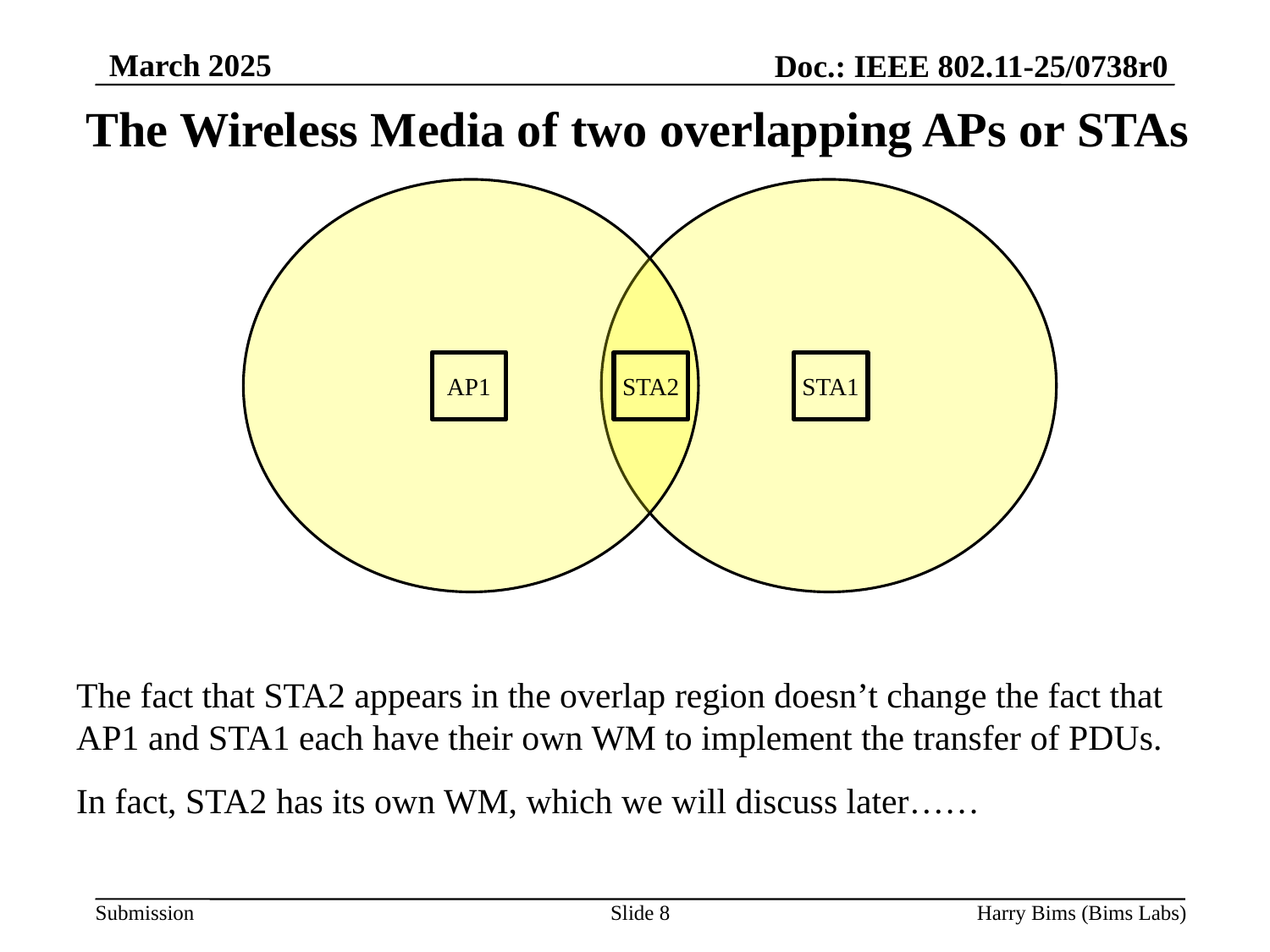

March 2025
Doc.: IEEE 802.11-25/0738r0
# The Wireless Media of two overlapping APs or STAs

AP1
STA2
STA1
The fact that STA2 appears in the overlap region doesn’t change the fact that AP1 and STA1 each have their own WM to implement the transfer of PDUs.
In fact, STA2 has its own WM, which we will discuss later……
Slide 8
Harry Bims (Bims Labs)